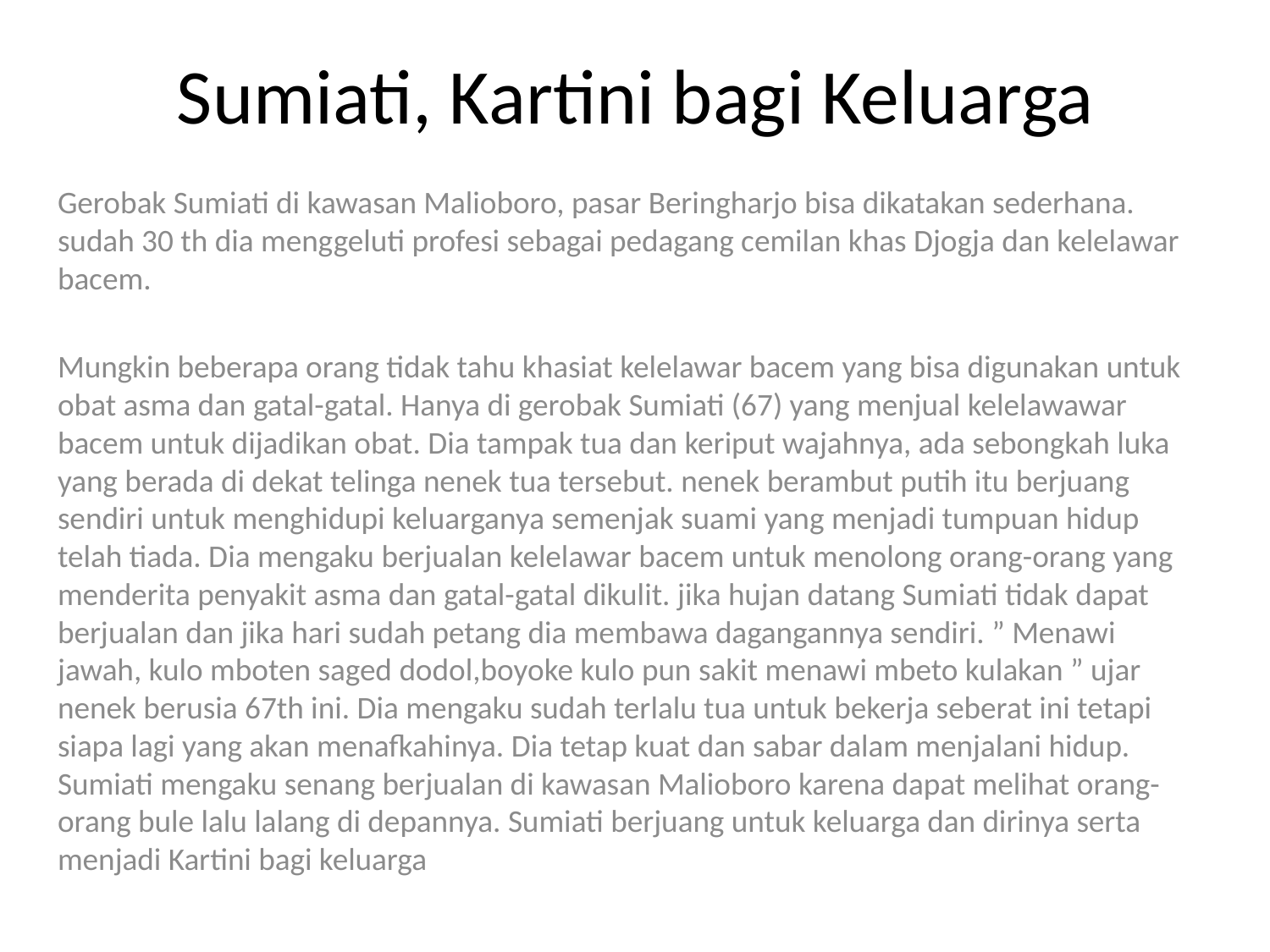

# Sumiati, Kartini bagi Keluarga
Gerobak Sumiati di kawasan Malioboro, pasar Beringharjo bisa dikatakan sederhana. sudah 30 th dia menggeluti profesi sebagai pedagang cemilan khas Djogja dan kelelawar bacem.

Mungkin beberapa orang tidak tahu khasiat kelelawar bacem yang bisa digunakan untuk obat asma dan gatal-gatal. Hanya di gerobak Sumiati (67) yang menjual kelelawawar bacem untuk dijadikan obat. Dia tampak tua dan keriput wajahnya, ada sebongkah luka yang berada di dekat telinga nenek tua tersebut. nenek berambut putih itu berjuang sendiri untuk menghidupi keluarganya semenjak suami yang menjadi tumpuan hidup telah tiada. Dia mengaku berjualan kelelawar bacem untuk menolong orang-orang yang menderita penyakit asma dan gatal-gatal dikulit. jika hujan datang Sumiati tidak dapat berjualan dan jika hari sudah petang dia membawa dagangannya sendiri. ” Menawi jawah, kulo mboten saged dodol,boyoke kulo pun sakit menawi mbeto kulakan ” ujar nenek berusia 67th ini. Dia mengaku sudah terlalu tua untuk bekerja seberat ini tetapi siapa lagi yang akan menafkahinya. Dia tetap kuat dan sabar dalam menjalani hidup. Sumiati mengaku senang berjualan di kawasan Malioboro karena dapat melihat orang-orang bule lalu lalang di depannya. Sumiati berjuang untuk keluarga dan dirinya serta menjadi Kartini bagi keluarga